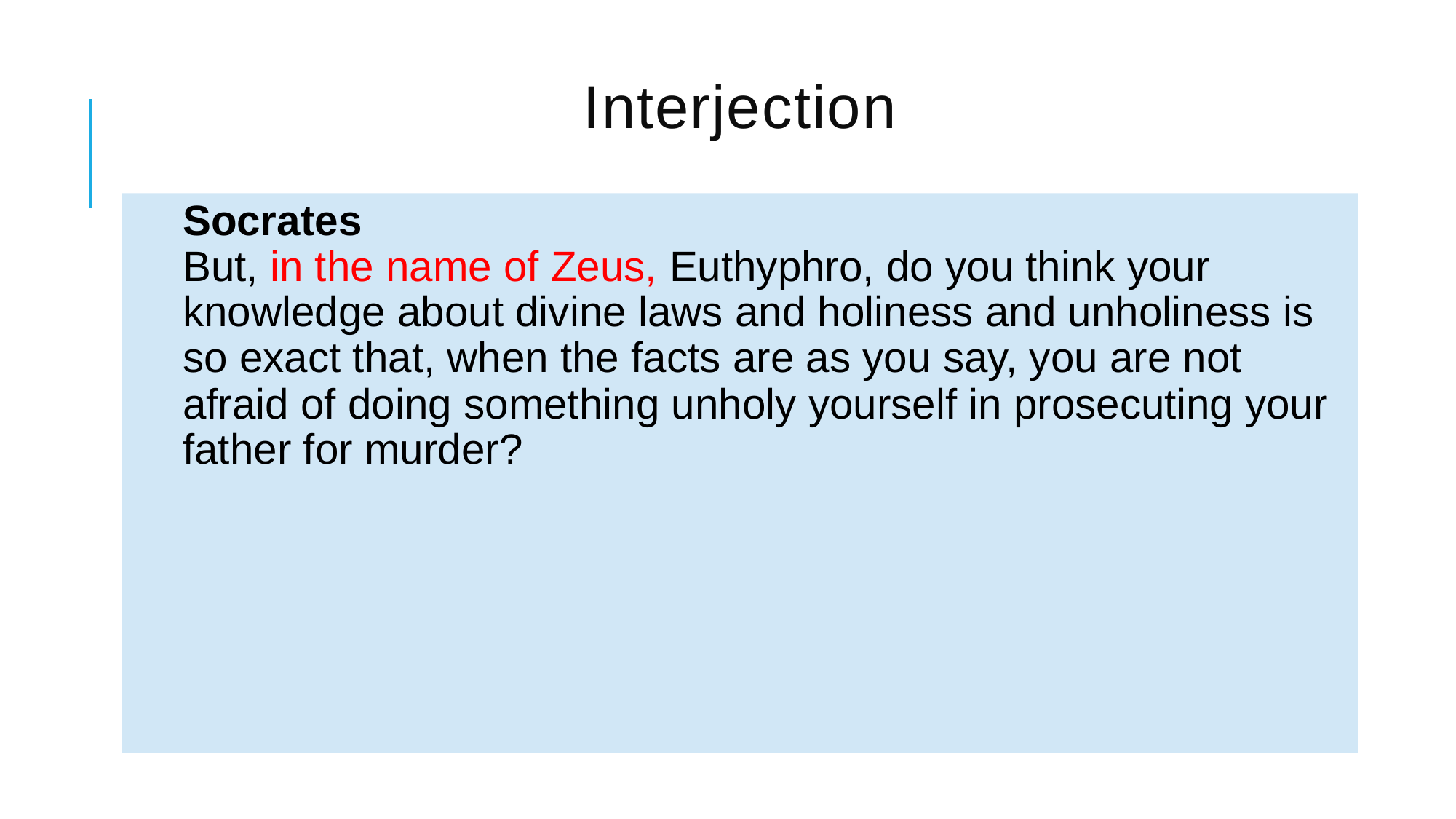

# Interjection
Socrates
But, in the name of Zeus, Euthyphro, do you think your knowledge about divine laws and holiness and unholiness is so exact that, when the facts are as you say, you are not afraid of doing something unholy yourself in prosecuting your father for murder?